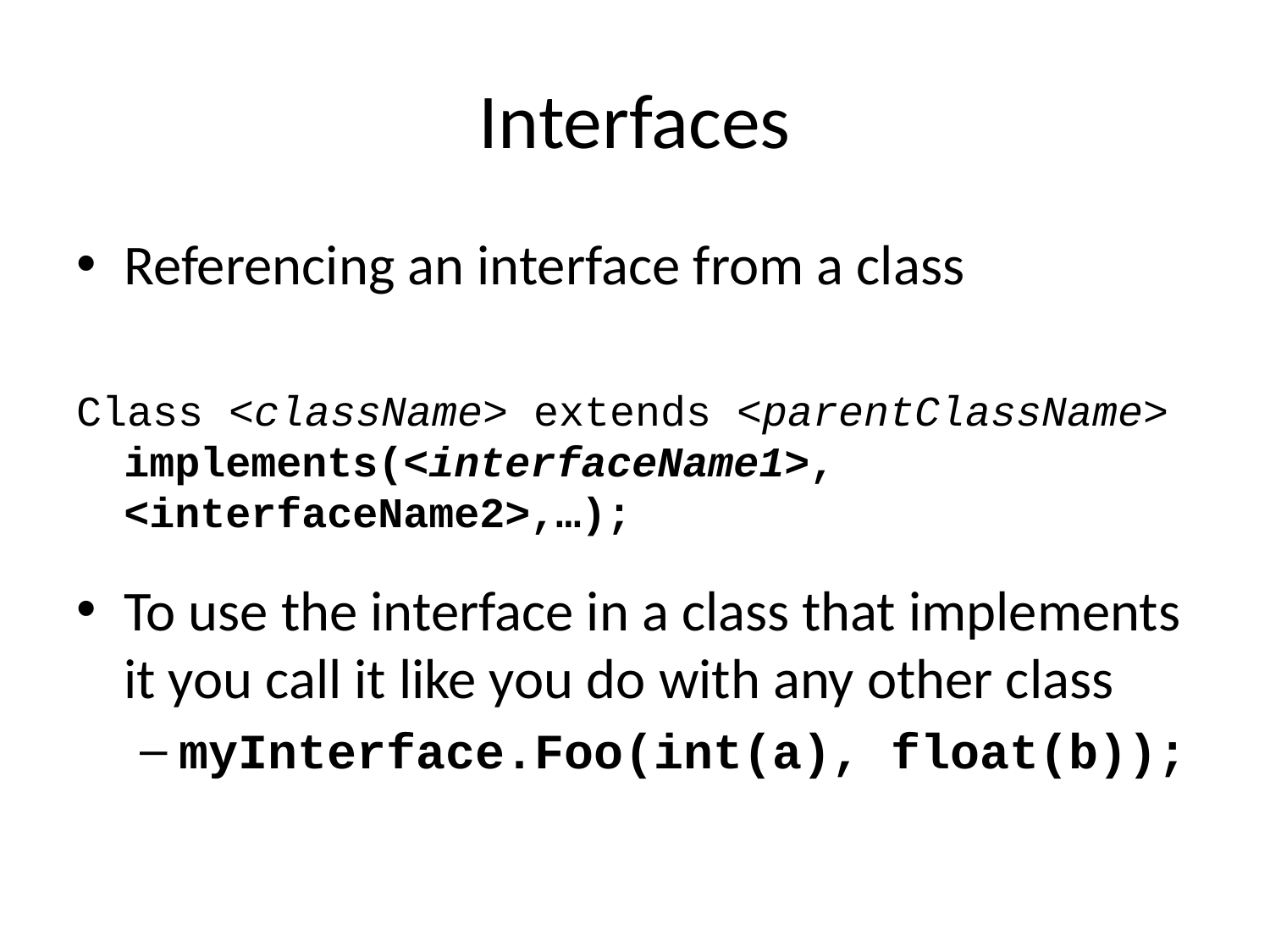

# Interfaces
Referencing an interface from a class

Class <className> extends <parentClassName> implements(<interfaceName1>, <interfaceName2>,…);

To use the interface in a class that implements it you call it like you do with any other class
myInterface.Foo(int(a), float(b));